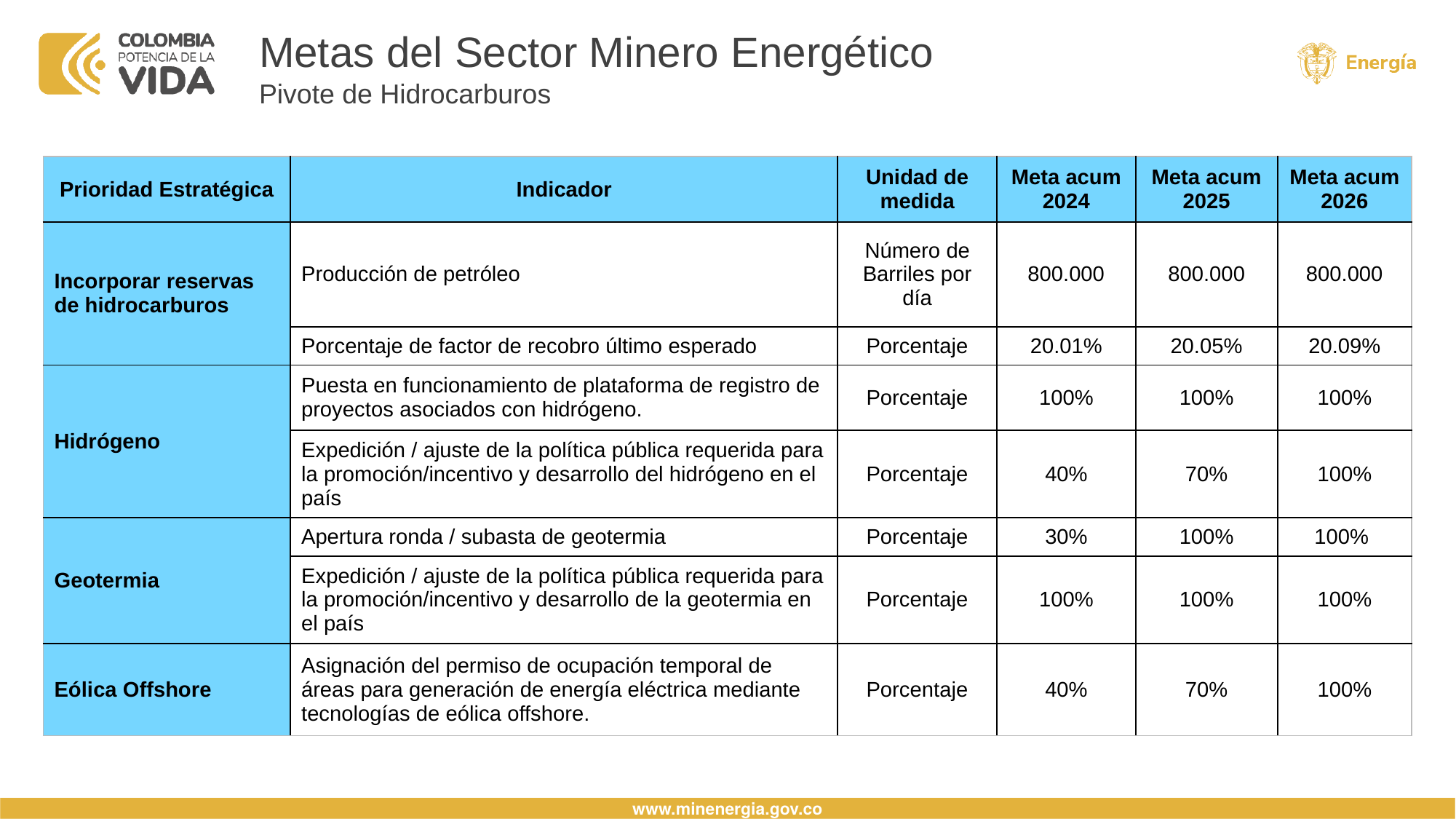

Metas del Sector Minero Energético
Pivote de Hidrocarburos
| Prioridad Estratégica | Indicador | Unidad de medida | Meta acum 2024 | Meta acum 2025 | Meta acum 2026 |
| --- | --- | --- | --- | --- | --- |
| Incorporar reservas de hidrocarburos | Producción de petróleo | Número de Barriles por día | 800.000 | 800.000 | 800.000 |
|  | Porcentaje de factor de recobro último esperado | Porcentaje | 20.01% | 20.05% | 20.09% |
| Hidrógeno | Puesta en funcionamiento de plataforma de registro de proyectos asociados con hidrógeno. | Porcentaje | 100% | 100% | 100% |
|  | Expedición / ajuste de la política pública requerida para la promoción/incentivo y desarrollo del hidrógeno en el país | Porcentaje | 40% | 70% | 100% |
| Geotermia | Apertura ronda / subasta de geotermia | Porcentaje | 30% | 100% | 100% |
|  | Expedición / ajuste de la política pública requerida para la promoción/incentivo y desarrollo de la geotermia en el país | Porcentaje | 100% | 100% | 100% |
| Eólica Offshore | Asignación del permiso de ocupación temporal de áreas para generación de energía eléctrica mediante tecnologías de eólica offshore. | Porcentaje | 40% | 70% | 100% |
www.minenergia.gov.co